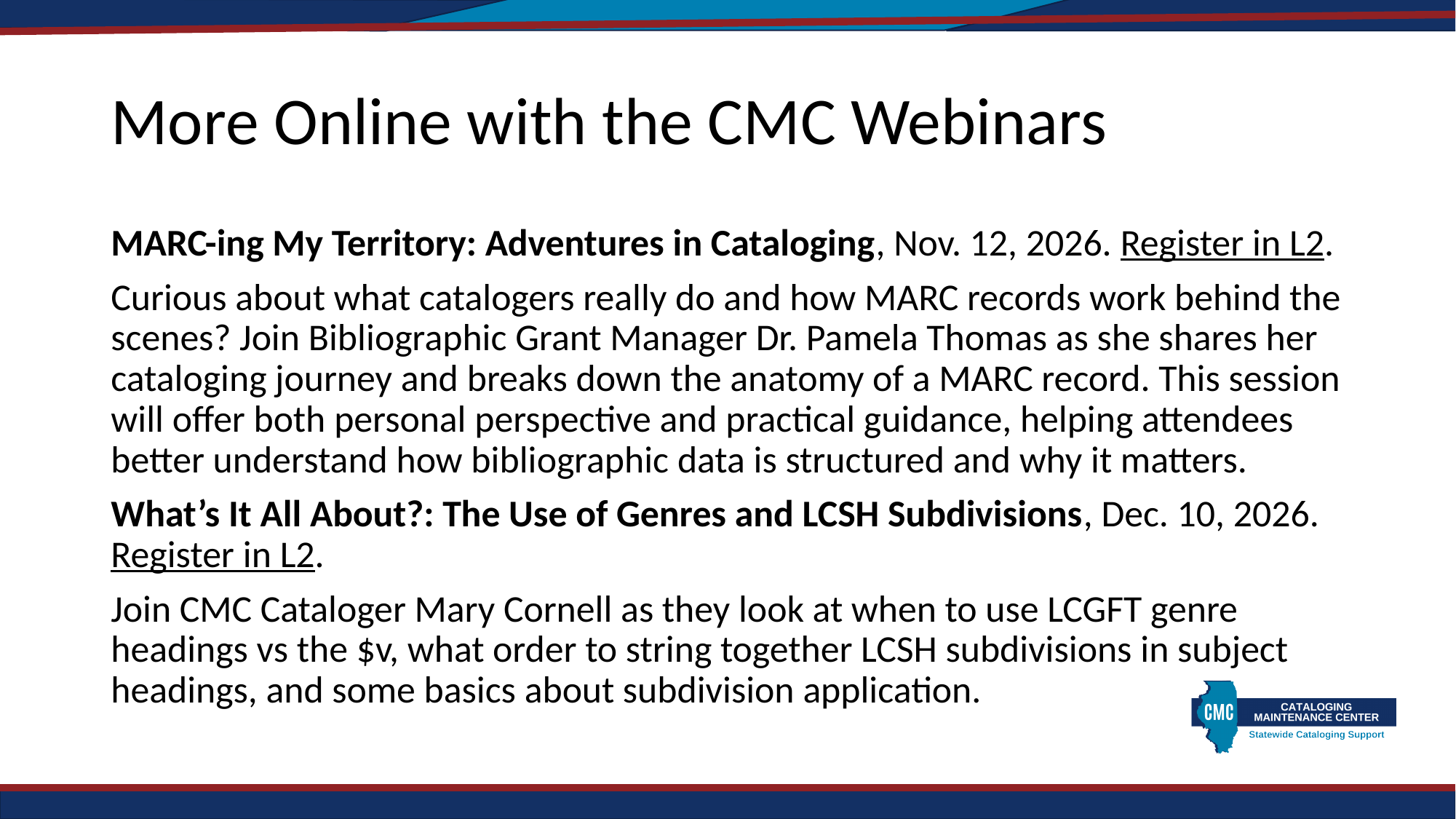

# More Online with the CMC Webinars
MARC-ing My Territory: Adventures in Cataloging, Nov. 12, 2026. Register in L2.
Curious about what catalogers really do and how MARC records work behind the scenes? Join Bibliographic Grant Manager Dr. Pamela Thomas as she shares her cataloging journey and breaks down the anatomy of a MARC record. This session will offer both personal perspective and practical guidance, helping attendees better understand how bibliographic data is structured and why it matters.
What’s It All About?: The Use of Genres and LCSH Subdivisions, Dec. 10, 2026. Register in L2.
Join CMC Cataloger Mary Cornell as they look at when to use LCGFT genre headings vs the $v, what order to string together LCSH subdivisions in subject headings, and some basics about subdivision application.